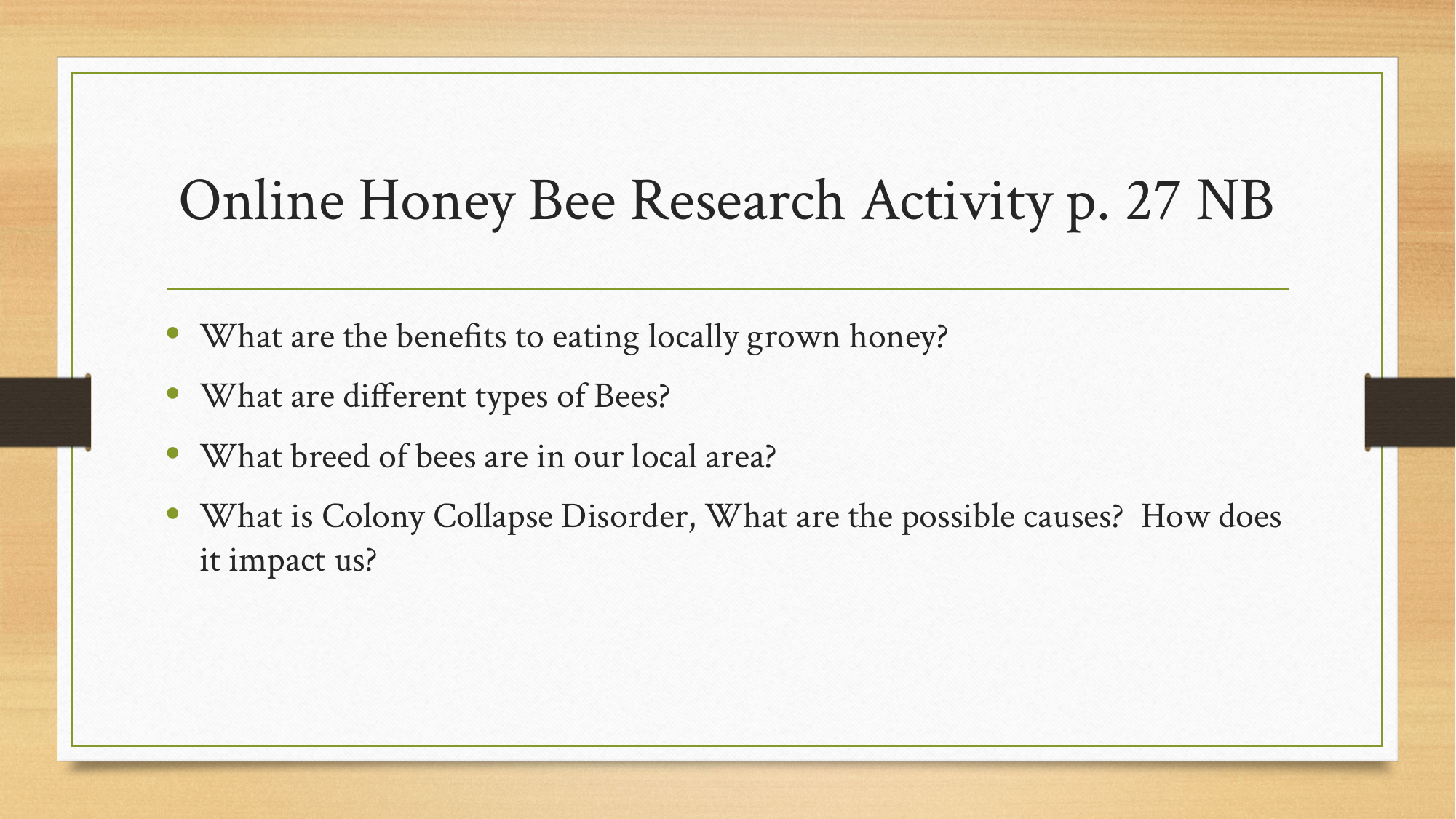

# Online Honey Bee Research Activity p. 27 NB
What are the benefits to eating locally grown honey?
What are different types of Bees?
What breed of bees are in our local area?
What is Colony Collapse Disorder, What are the possible causes?  How does it impact us?